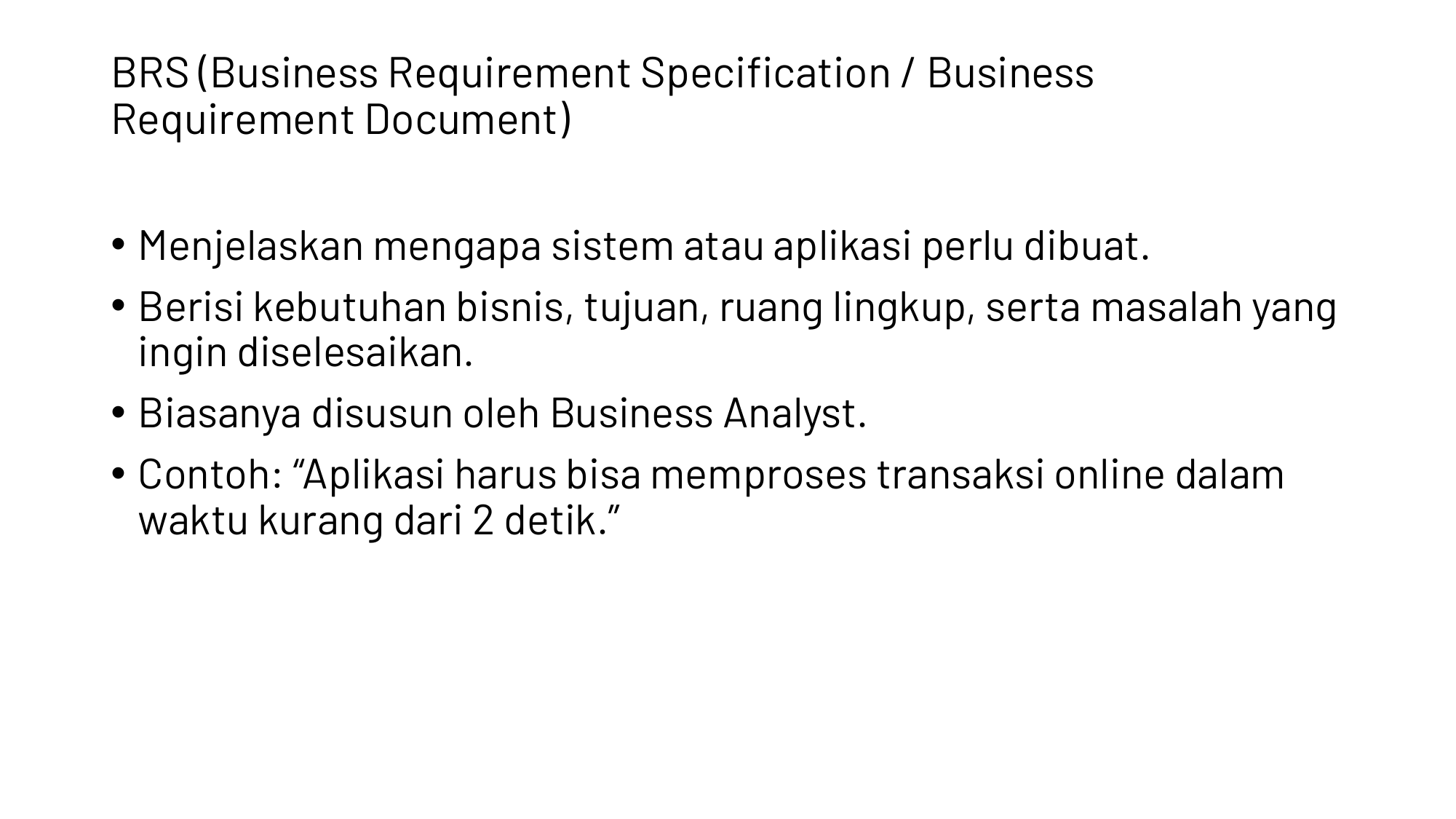

# BRS (Business Requirement Specification / Business Requirement Document)
Menjelaskan mengapa sistem atau aplikasi perlu dibuat.
Berisi kebutuhan bisnis, tujuan, ruang lingkup, serta masalah yang ingin diselesaikan.
Biasanya disusun oleh Business Analyst.
Contoh: “Aplikasi harus bisa memproses transaksi online dalam waktu kurang dari 2 detik.”